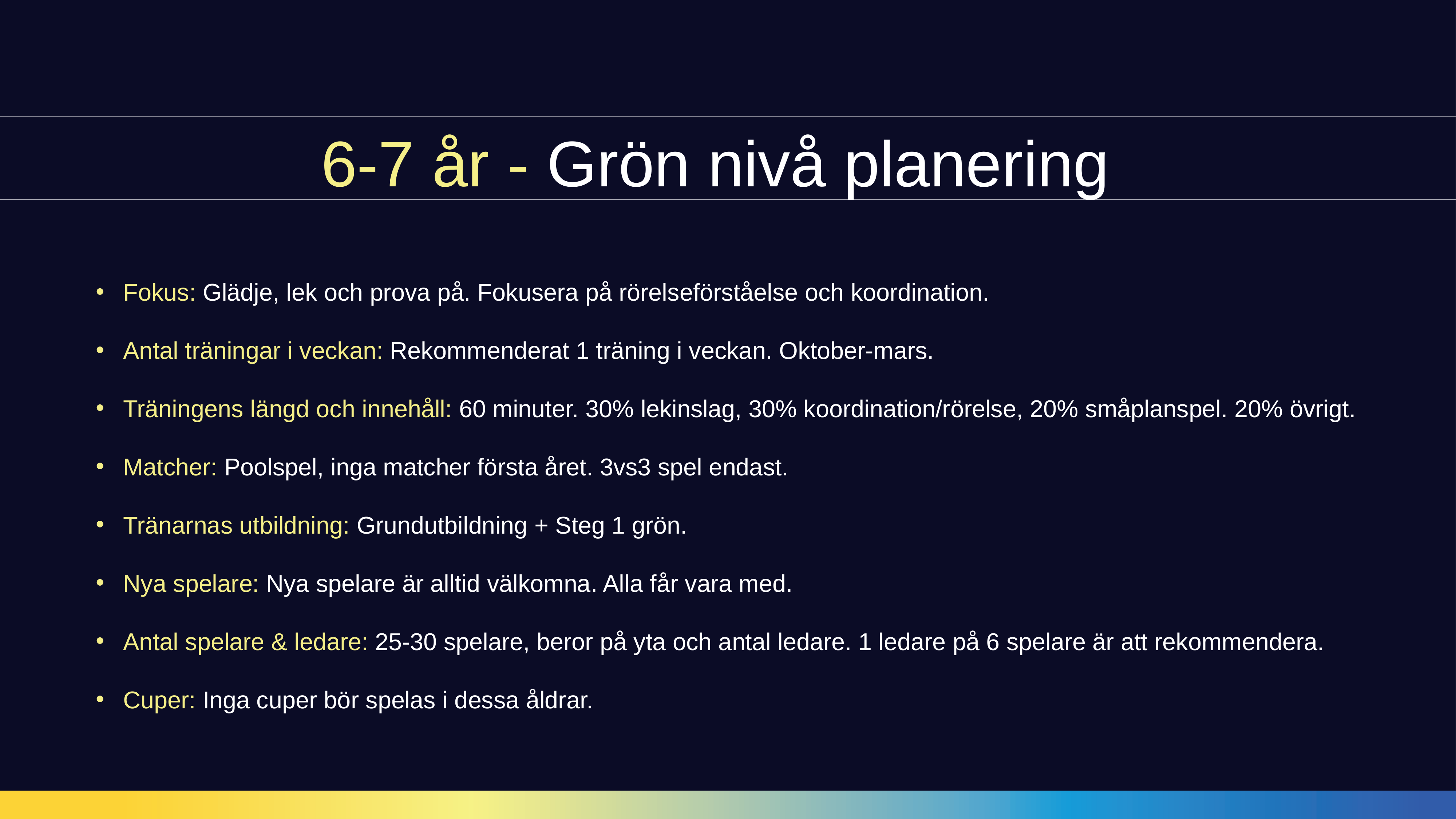

6-7 år - Grön nivå planering
Fokus: Glädje, lek och prova på. Fokusera på rörelseförståelse och koordination.
Antal träningar i veckan: Rekommenderat 1 träning i veckan. Oktober-mars.
Träningens längd och innehåll: 60 minuter. 30% lekinslag, 30% koordination/rörelse, 20% småplanspel. 20% övrigt.
Matcher: Poolspel, inga matcher första året. 3vs3 spel endast.
Tränarnas utbildning: Grundutbildning + Steg 1 grön.
Nya spelare: Nya spelare är alltid välkomna. Alla får vara med.
Antal spelare & ledare: 25-30 spelare, beror på yta och antal ledare. 1 ledare på 6 spelare är att rekommendera.
Cuper: Inga cuper bör spelas i dessa åldrar.

14